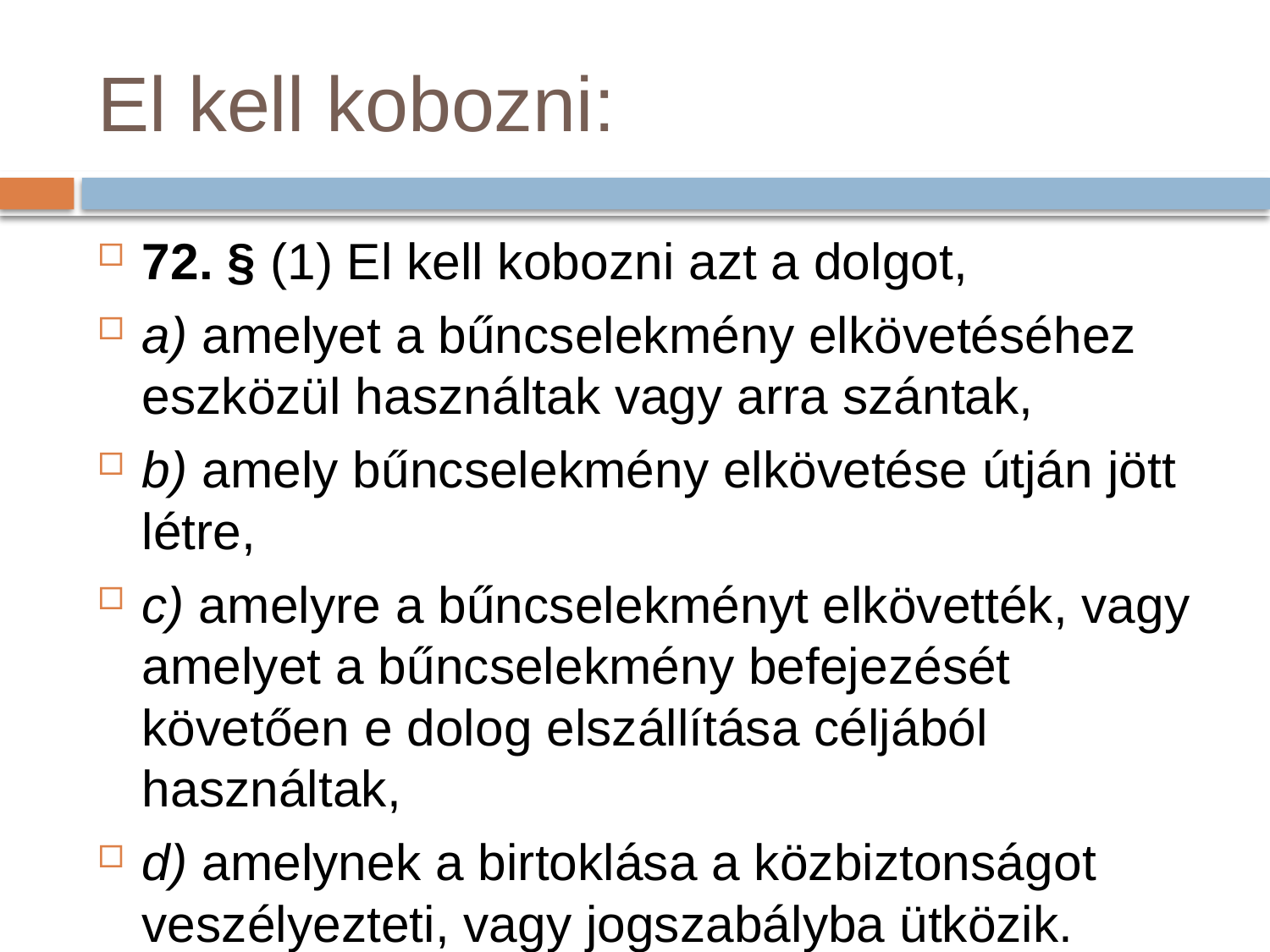

# El kell kobozni:
72. § (1) El kell kobozni azt a dolgot,
a) amelyet a bűncselekmény elkövetéséhez eszközül használtak vagy arra szántak,
b) amely bűncselekmény elkövetése útján jött létre,
c) amelyre a bűncselekményt elkövették, vagy amelyet a bűncselekmény befejezését követően e dolog elszállítása céljából használtak,
d) amelynek a birtoklása a közbiztonságot veszélyezteti, vagy jogszabályba ütközik.